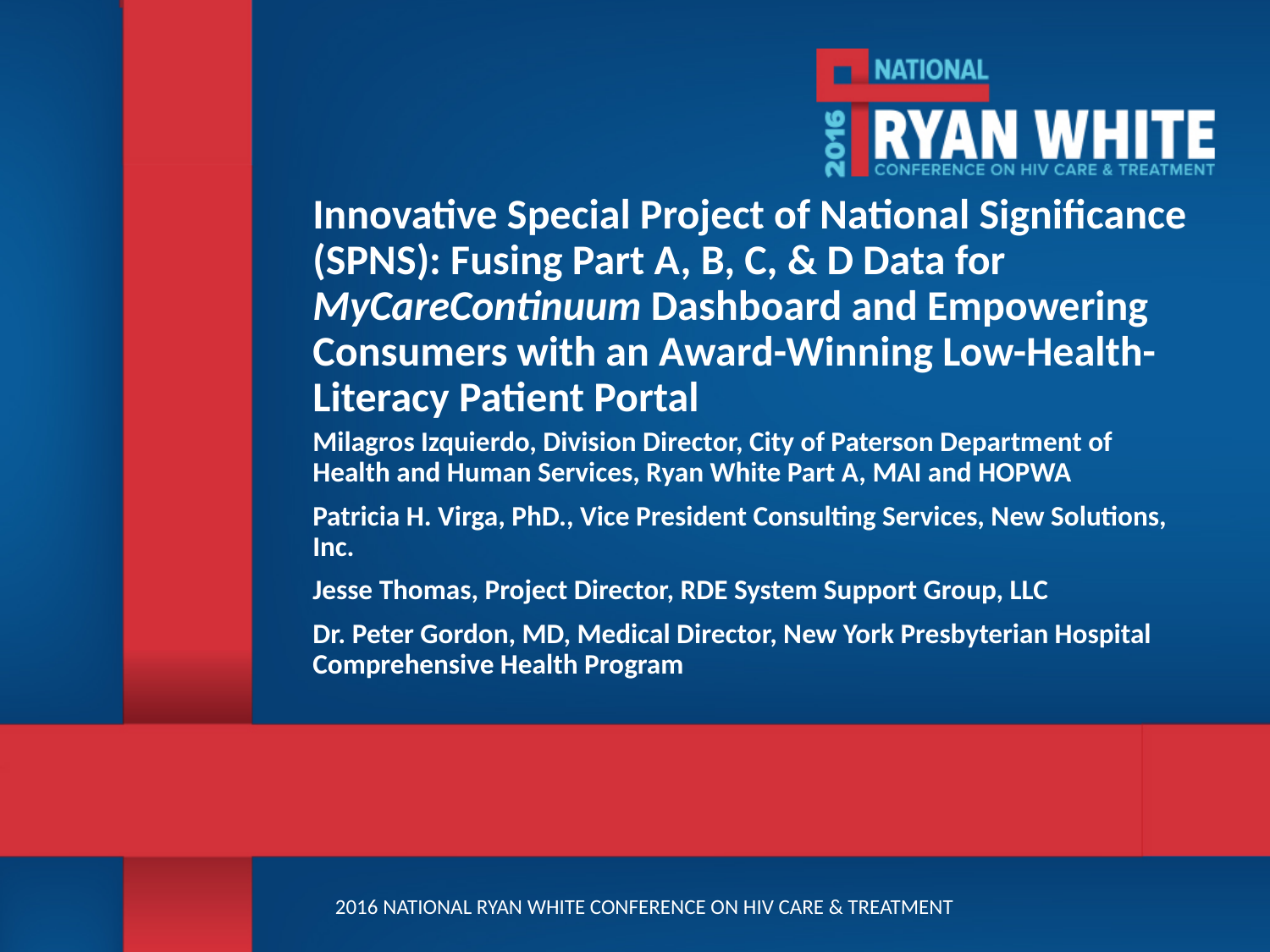

# Innovative Special Project of National Significance (SPNS): Fusing Part A, B, C, & D Data for MyCareContinuum Dashboard and Empowering Consumers with an Award-Winning Low-Health-Literacy Patient Portal
Milagros Izquierdo, Division Director, City of Paterson Department of Health and Human Services, Ryan White Part A, MAI and HOPWA
Patricia H. Virga, PhD., Vice President Consulting Services, New Solutions, Inc.
Jesse Thomas, Project Director, RDE System Support Group, LLC
Dr. Peter Gordon, MD, Medical Director, New York Presbyterian Hospital Comprehensive Health Program